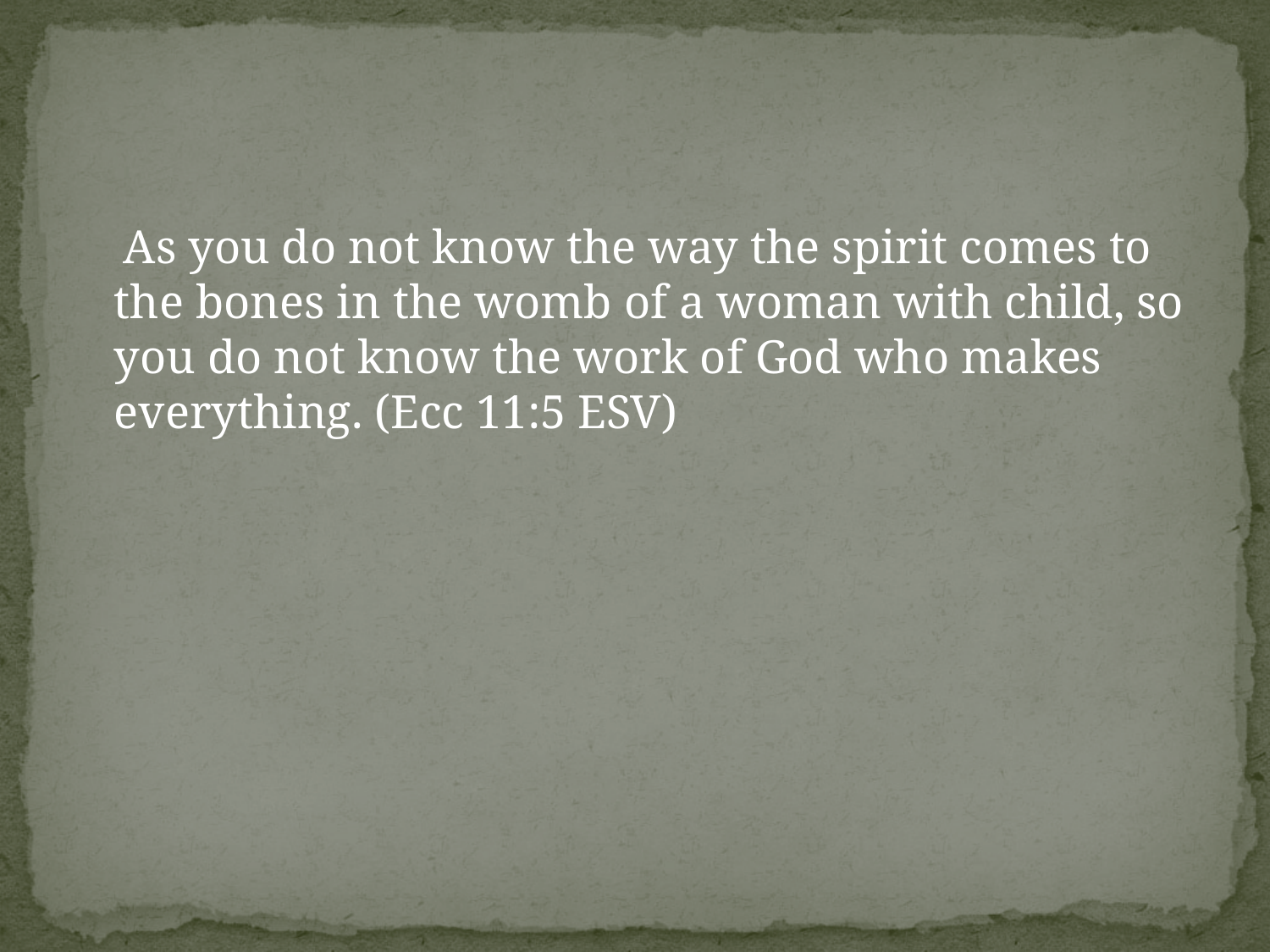

#
    As you do not know the way the spirit comes to the bones in the womb of a woman with child, so you do not know the work of God who makes everything. (Ecc 11:5 ESV)